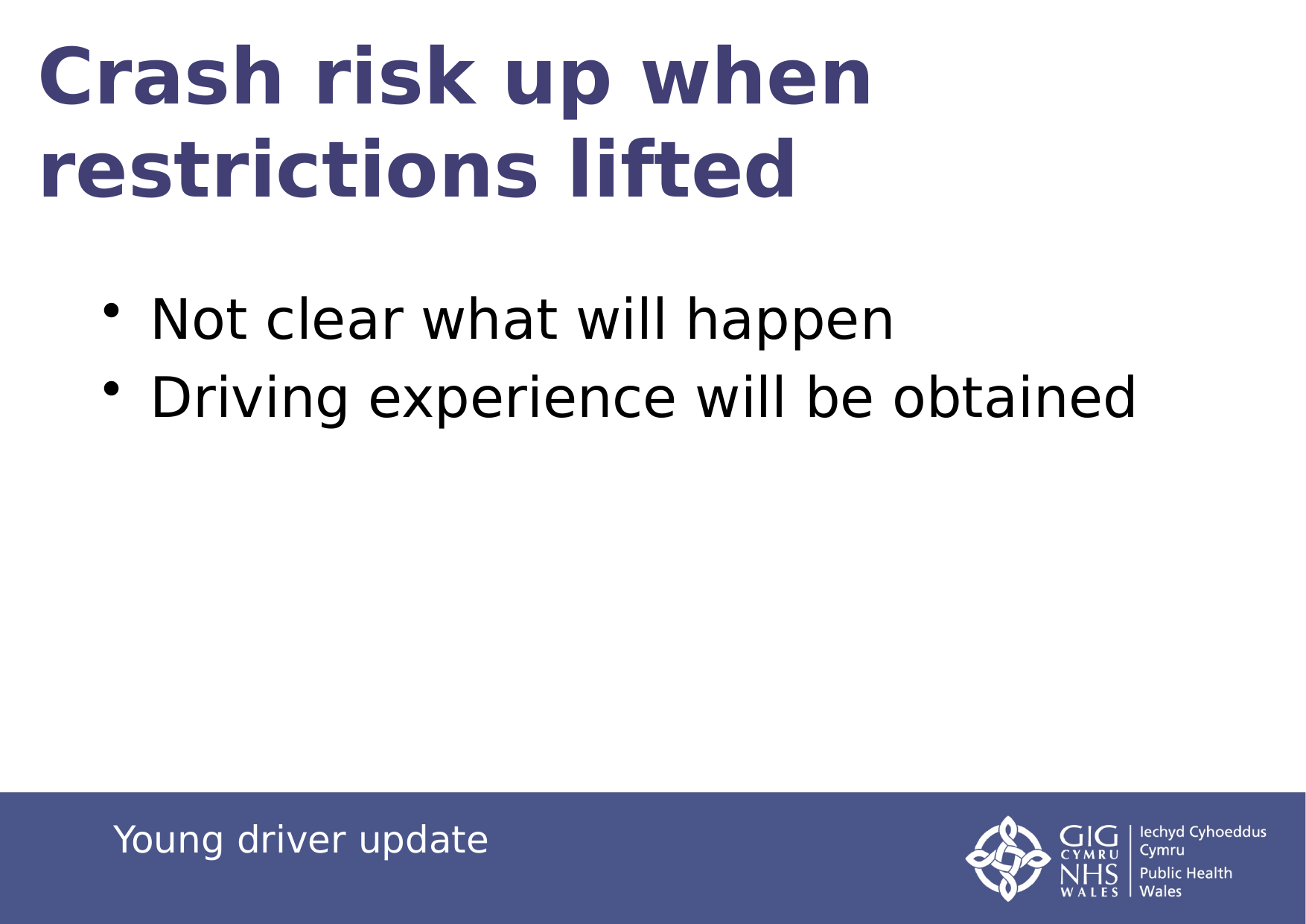

# Crash risk up when restrictions lifted
Not clear what will happen
Driving experience will be obtained

Young driver update